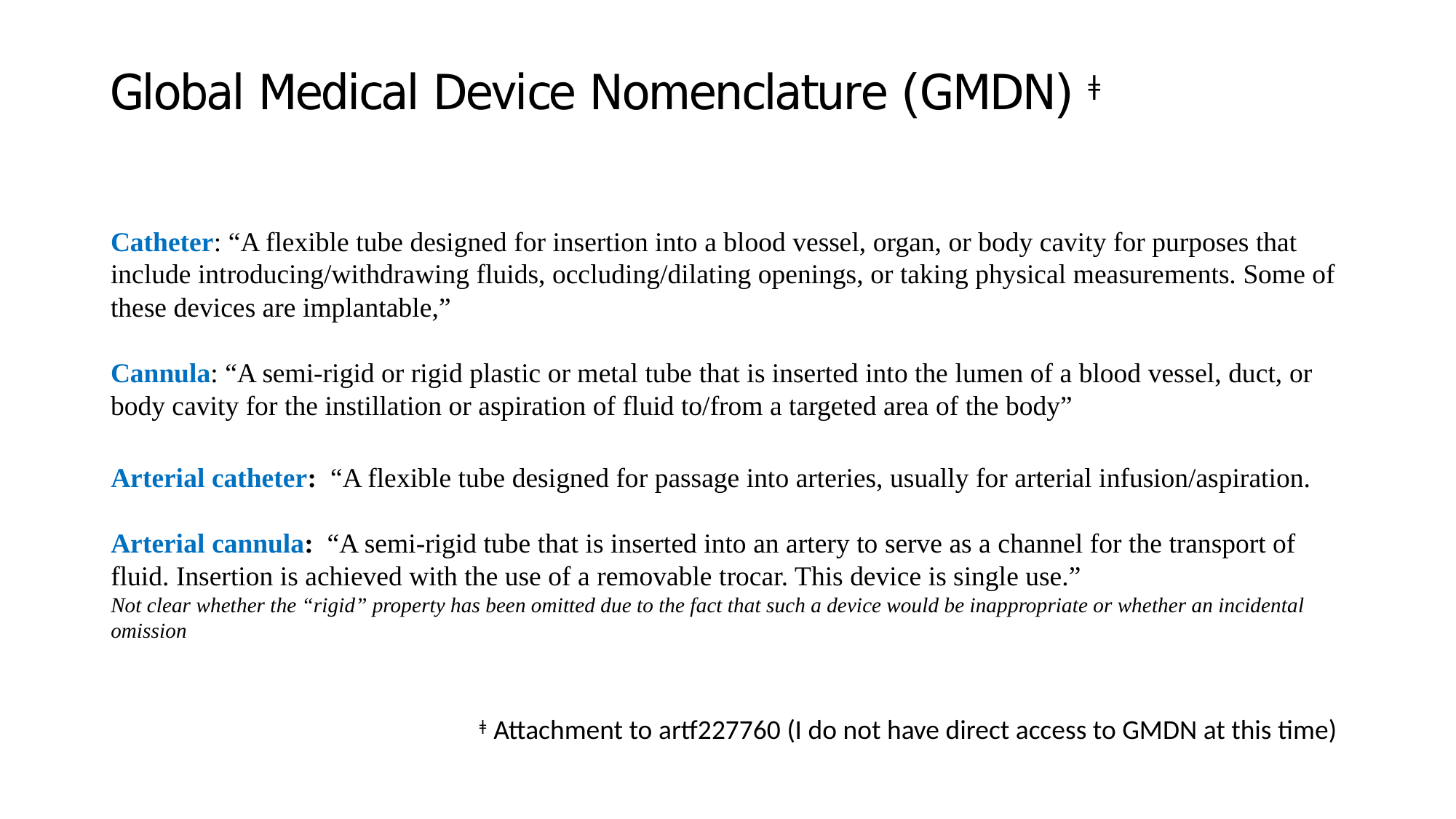

# Global Medical Device Nomenclature (GMDN) ǂ
Catheter: “A flexible tube designed for insertion into a blood vessel, organ, or body cavity for purposes that include introducing/withdrawing fluids, occluding/dilating openings, or taking physical measurements. Some of these devices are implantable,”

Cannula: “A semi-rigid or rigid plastic or metal tube that is inserted into the lumen of a blood vessel, duct, or body cavity for the instillation or aspiration of fluid to/from a targeted area of the body”
Arterial catheter:  “A flexible tube designed for passage into arteries, usually for arterial infusion/aspiration.

Arterial cannula:  “A semi-rigid tube that is inserted into an artery to serve as a channel for the transport of fluid. Insertion is achieved with the use of a removable trocar. This device is single use.”
Not clear whether the “rigid” property has been omitted due to the fact that such a device would be inappropriate or whether an incidental omission
 ǂ Attachment to artf227760 (I do not have direct access to GMDN at this time)